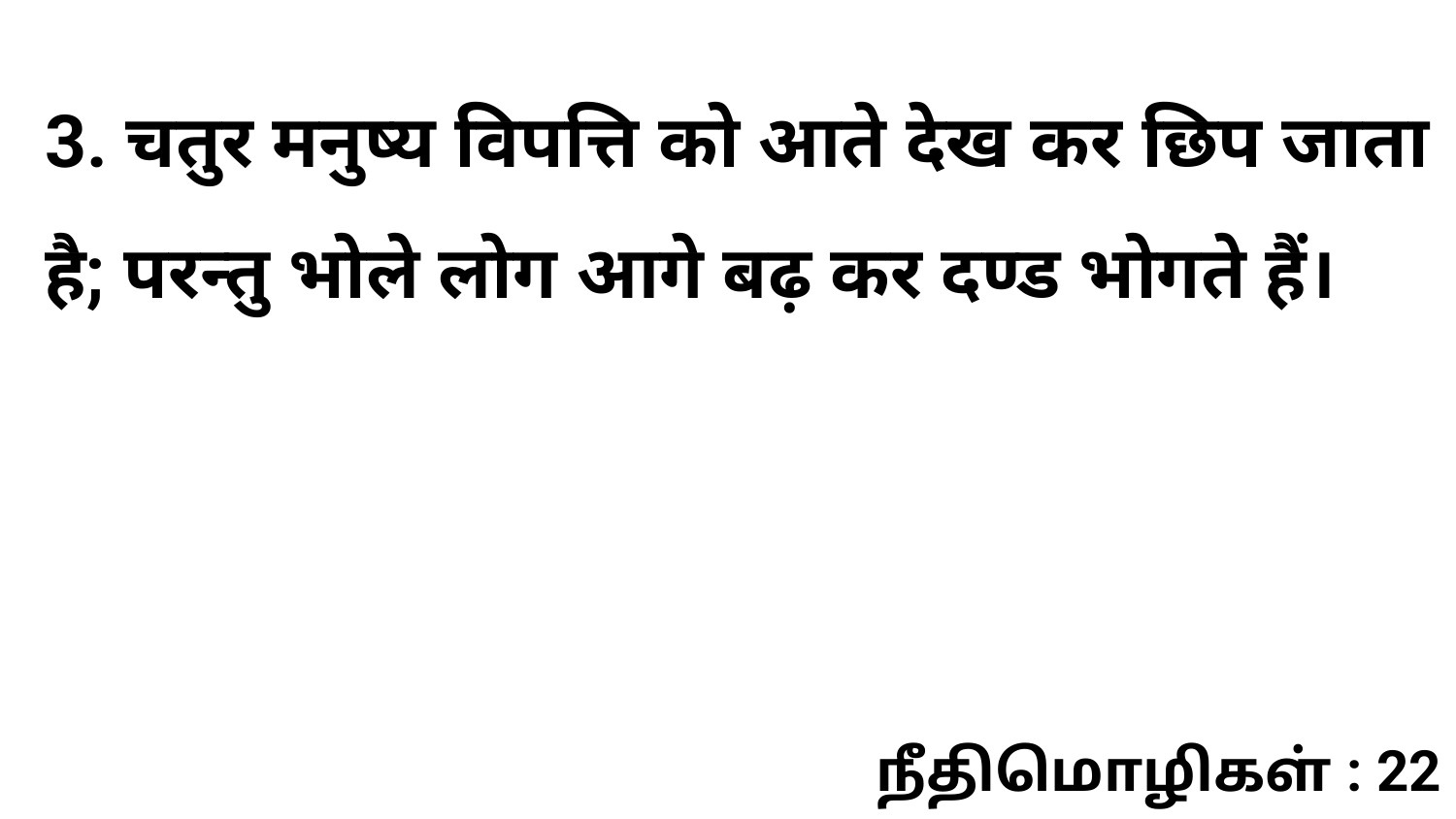

3. चतुर मनुष्य विपत्ति को आते देख कर छिप जाता है; परन्तु भोले लोग आगे बढ़ कर दण्ड भोगते हैं।
நீதிமொழிகள் : 22